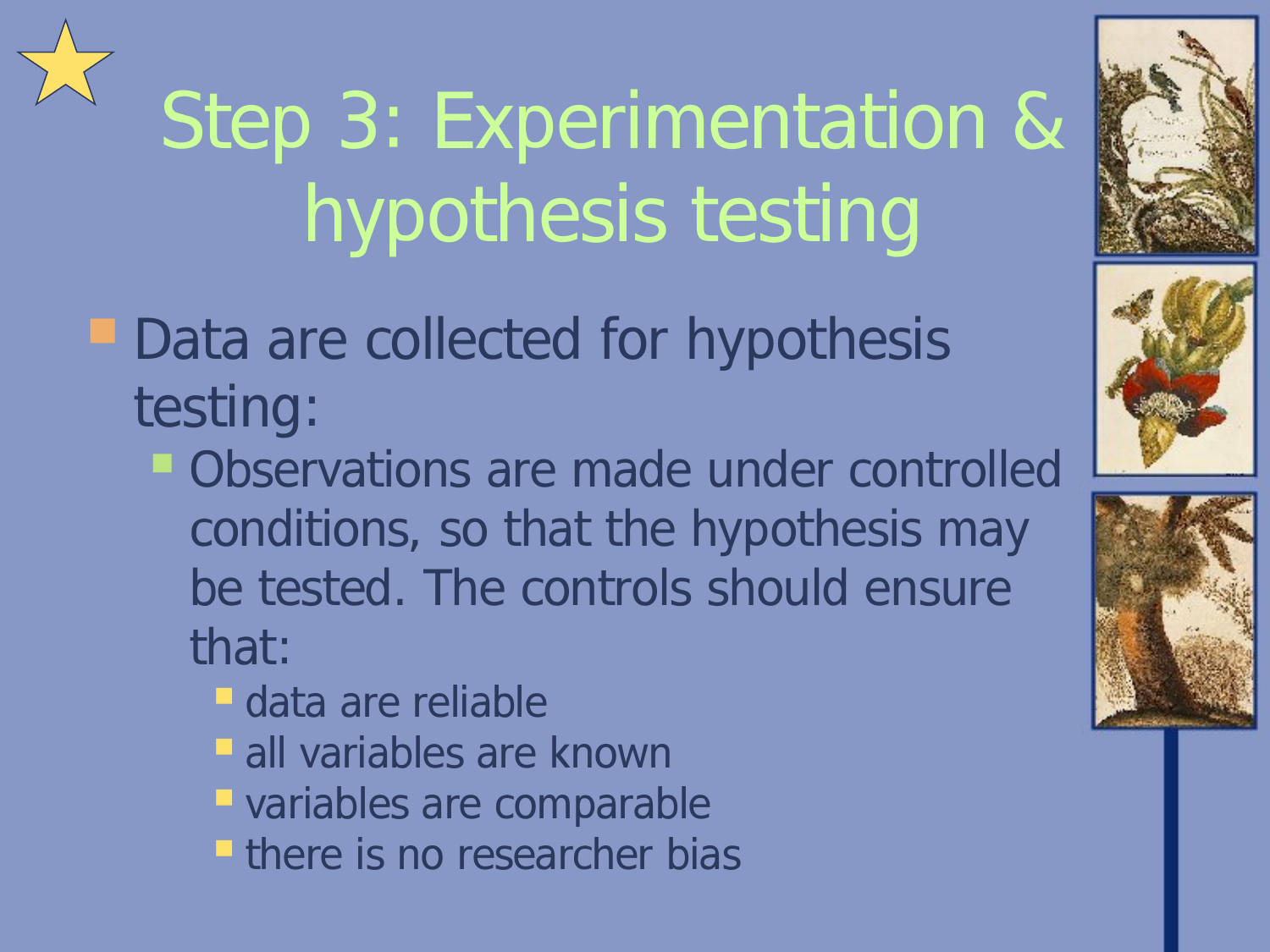

# Step 3: Experimentation & hypothesis testing
Data are collected for hypothesis testing:
Observations are made under controlled conditions, so that the hypothesis may be tested. The controls should ensure that:
data are reliable
all variables are known
variables are comparable
there is no researcher bias